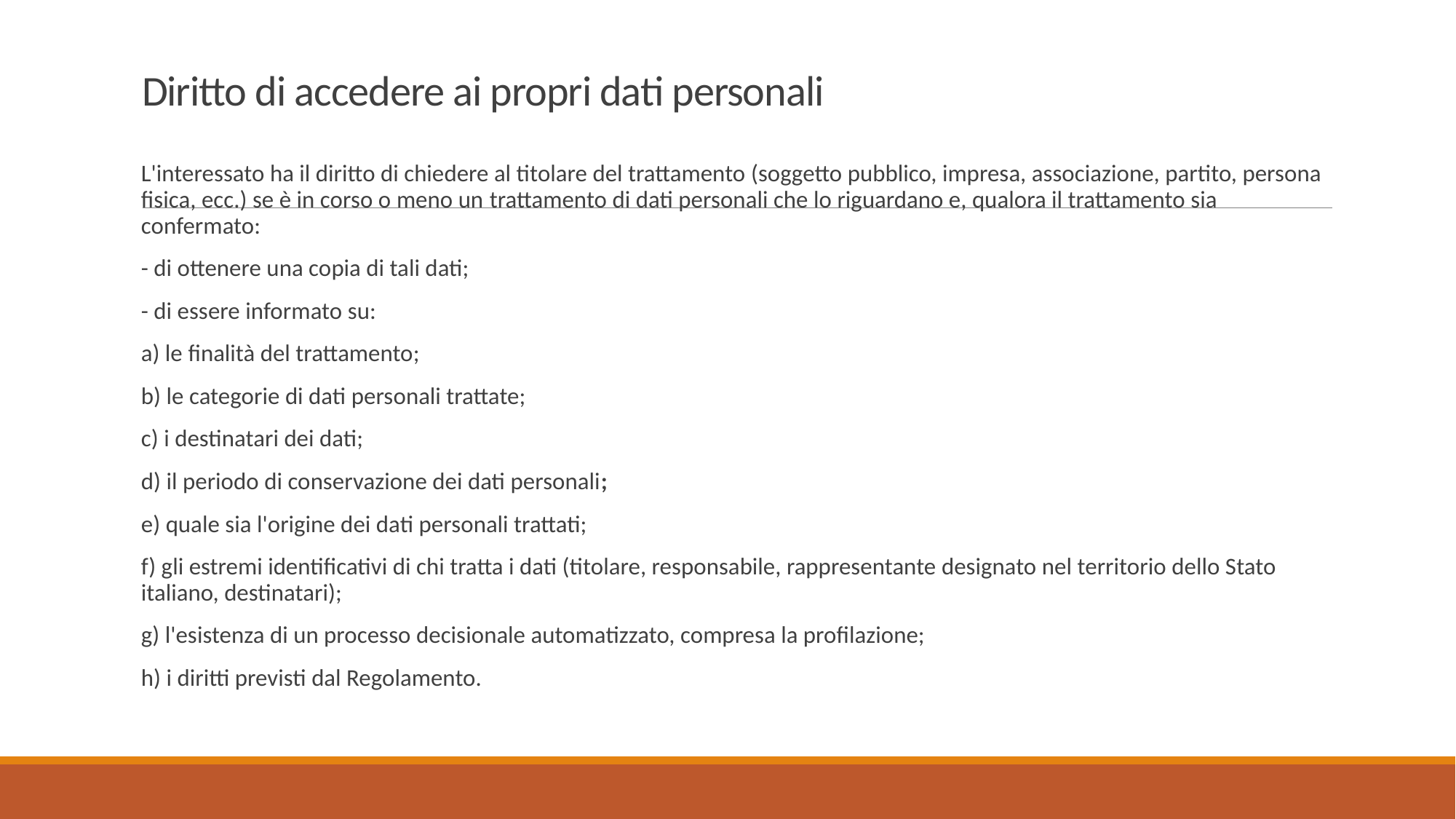

# Diritto di accedere ai propri dati personali
L'interessato ha il diritto di chiedere al titolare del trattamento (soggetto pubblico, impresa, associazione, partito, persona fisica, ecc.) se è in corso o meno un trattamento di dati personali che lo riguardano e, qualora il trattamento sia confermato:
- di ottenere una copia di tali dati;
- di essere informato su:
a) le finalità del trattamento;
b) le categorie di dati personali trattate;
c) i destinatari dei dati;
d) il periodo di conservazione dei dati personali;
e) quale sia l'origine dei dati personali trattati;
f) gli estremi identificativi di chi tratta i dati (titolare, responsabile, rappresentante designato nel territorio dello Stato italiano, destinatari);
g) l'esistenza di un processo decisionale automatizzato, compresa la profilazione;
h) i diritti previsti dal Regolamento.